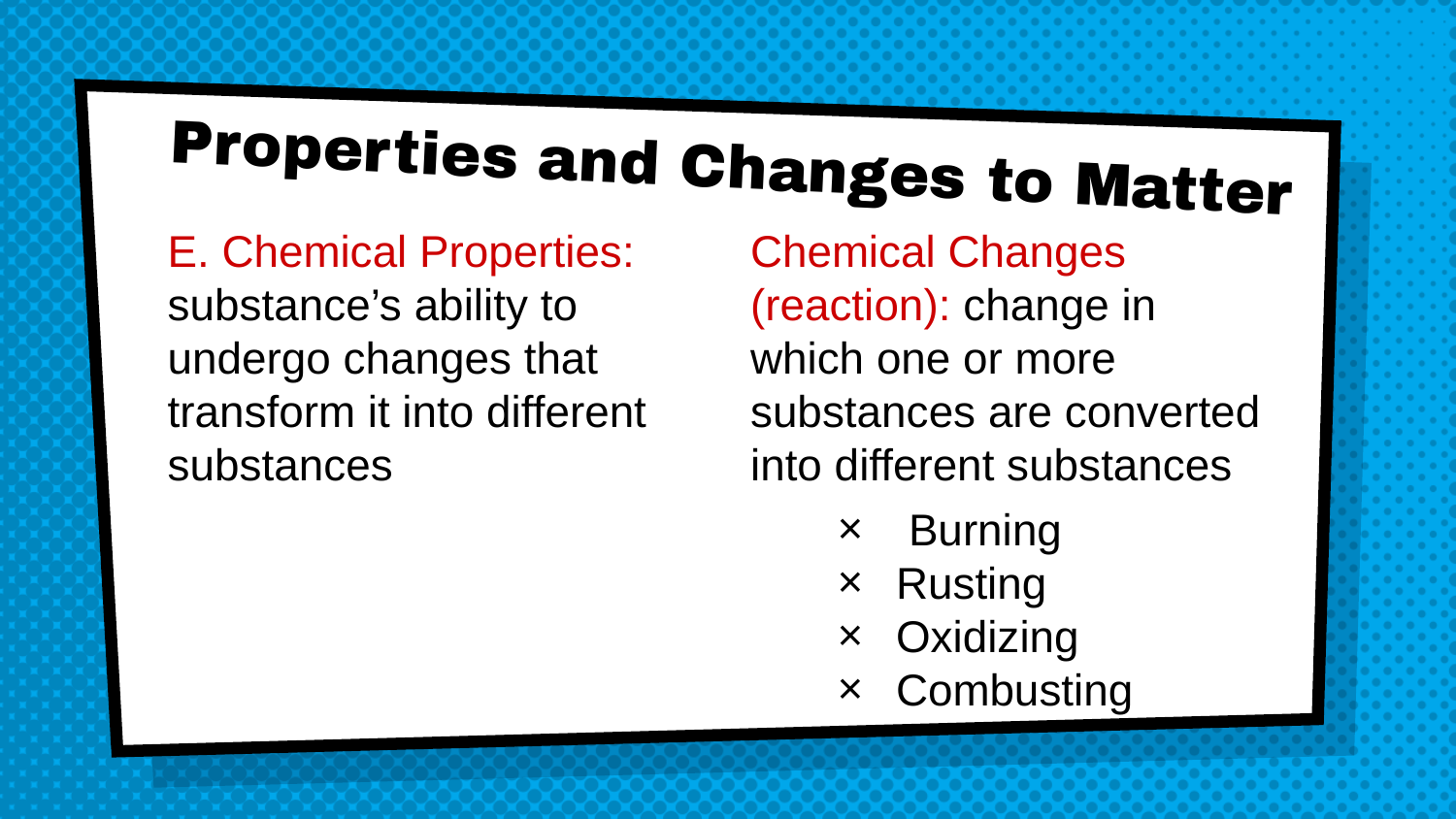

# Properties and Changes to Matter
E. Chemical Properties: substance’s ability to undergo changes that transform it into different substances

Chemical Changes (reaction): change in which one or more substances are converted into different substances
 Burning
Rusting
Oxidizing
Combusting